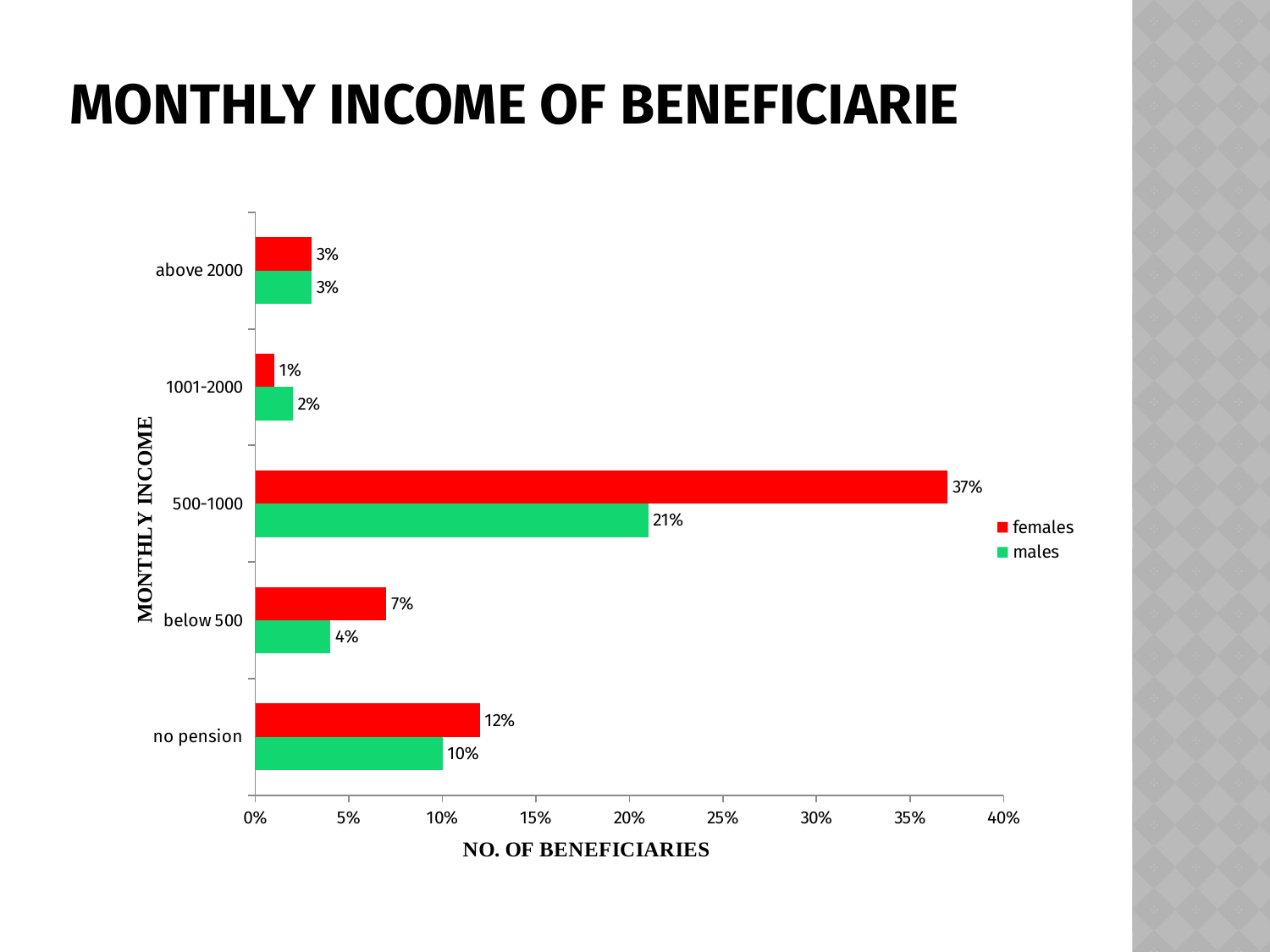

# Monthly income of beneficiarie

### Chart

| Category | males | females |
|---|---|---|
| no pension | 0.1 | 0.12000000000000002 |
| below 500 | 0.04000000000000002 | 0.07000000000000002 |
| 500-1000 | 0.21000000000000021 | 0.3700000000000004 |
| 1001-2000 | 0.02000000000000001 | 0.010000000000000005 |
| above 2000 | 0.030000000000000002 | 0.030000000000000002 |